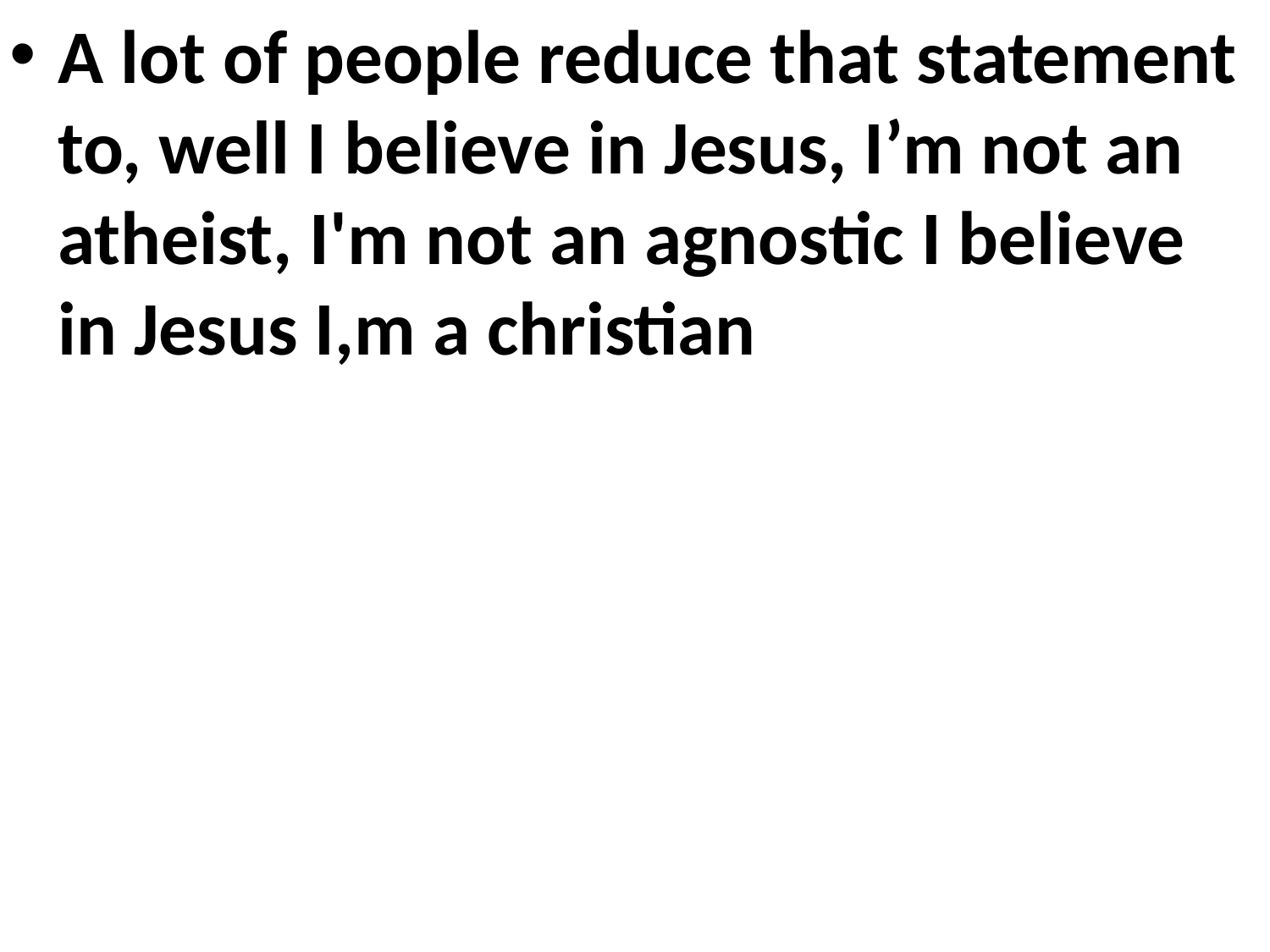

A lot of people reduce that statement to, well I believe in Jesus, I’m not an atheist, I'm not an agnostic I believe in Jesus I,m a christian